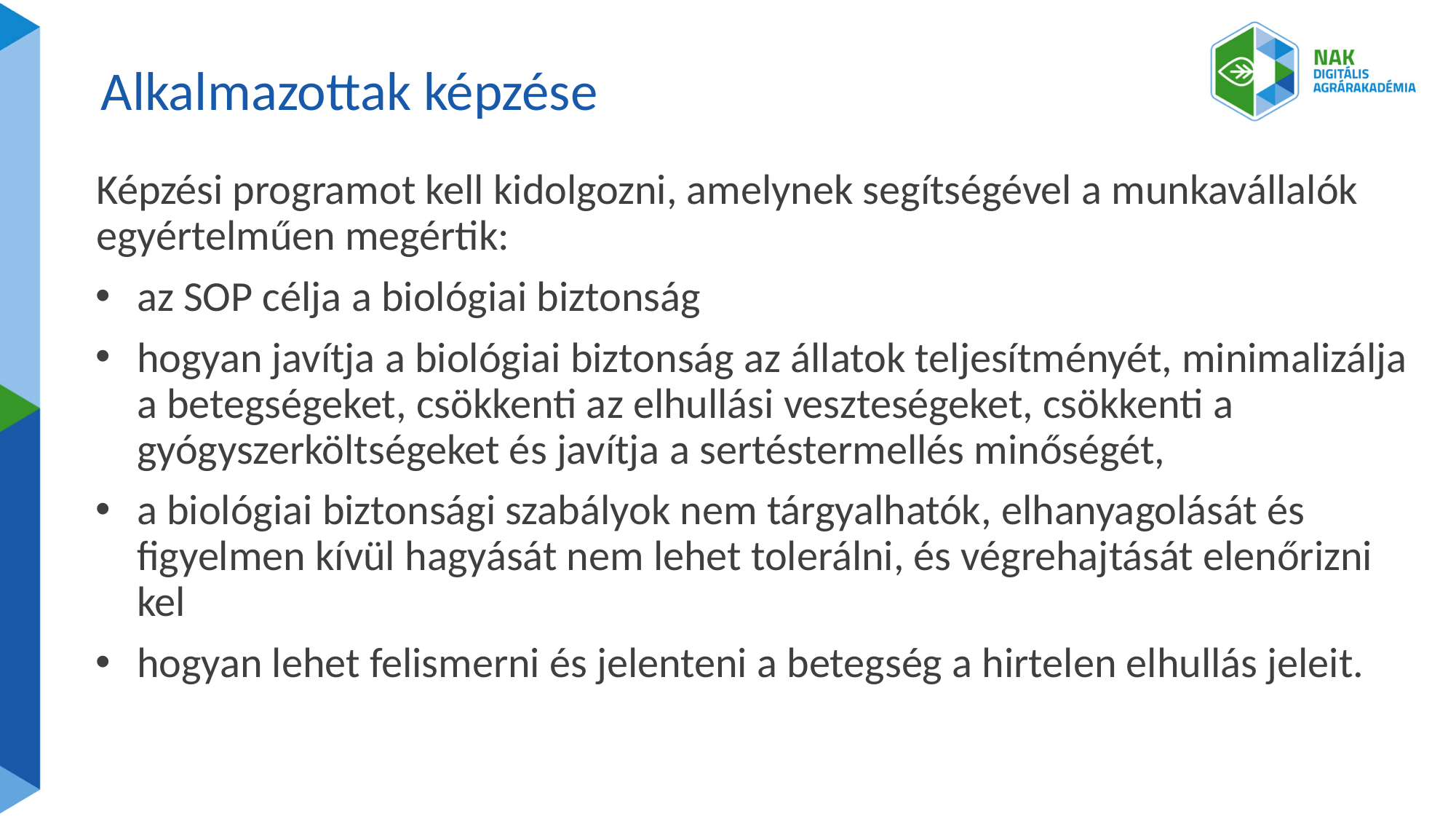

# Alkalmazottak képzése
Képzési programot kell kidolgozni, amelynek segítségével a munkavállalók egyértelműen megértik:
az SOP célja a biológiai biztonság
hogyan javítja a biológiai biztonság az állatok teljesítményét, minimalizálja a betegségeket, csökkenti az elhullási veszteségeket, csökkenti a gyógyszerköltségeket és javítja a sertéstermellés minőségét,
a biológiai biztonsági szabályok nem tárgyalhatók, elhanyagolását és figyelmen kívül hagyását nem lehet tolerálni, és végrehajtását elenőrizni kel
hogyan lehet felismerni és jelenteni a betegség a hirtelen elhullás jeleit.